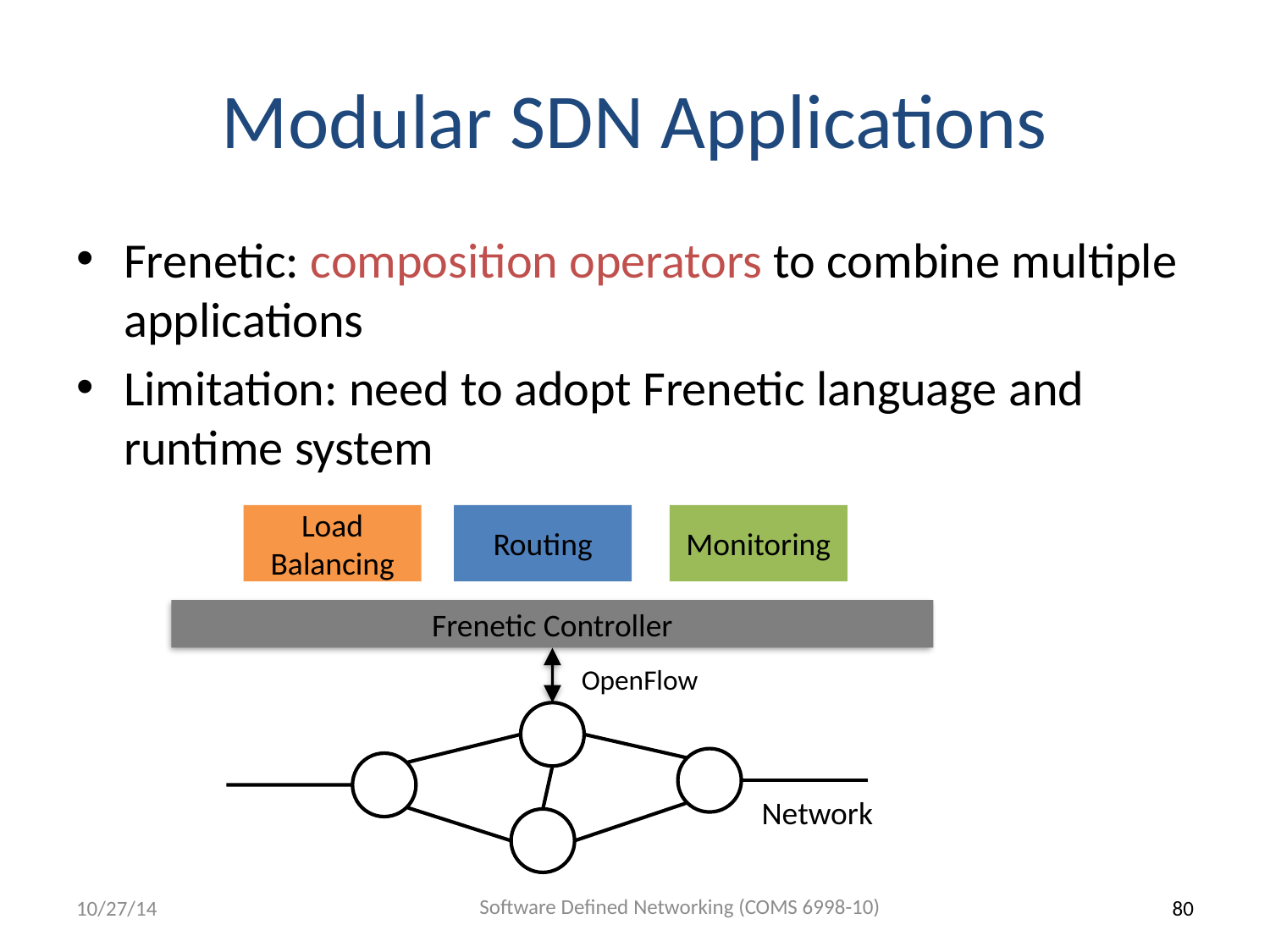

# Modular SDN Applications
Frenetic: composition operators to combine multiple applications
Limitation: need to adopt Frenetic language and runtime system
Routing
Monitoring
Load Balancing
Frenetic Controller
OpenFlow

Network

Software Defined Networking (COMS 6998-10)
10/27/14
80